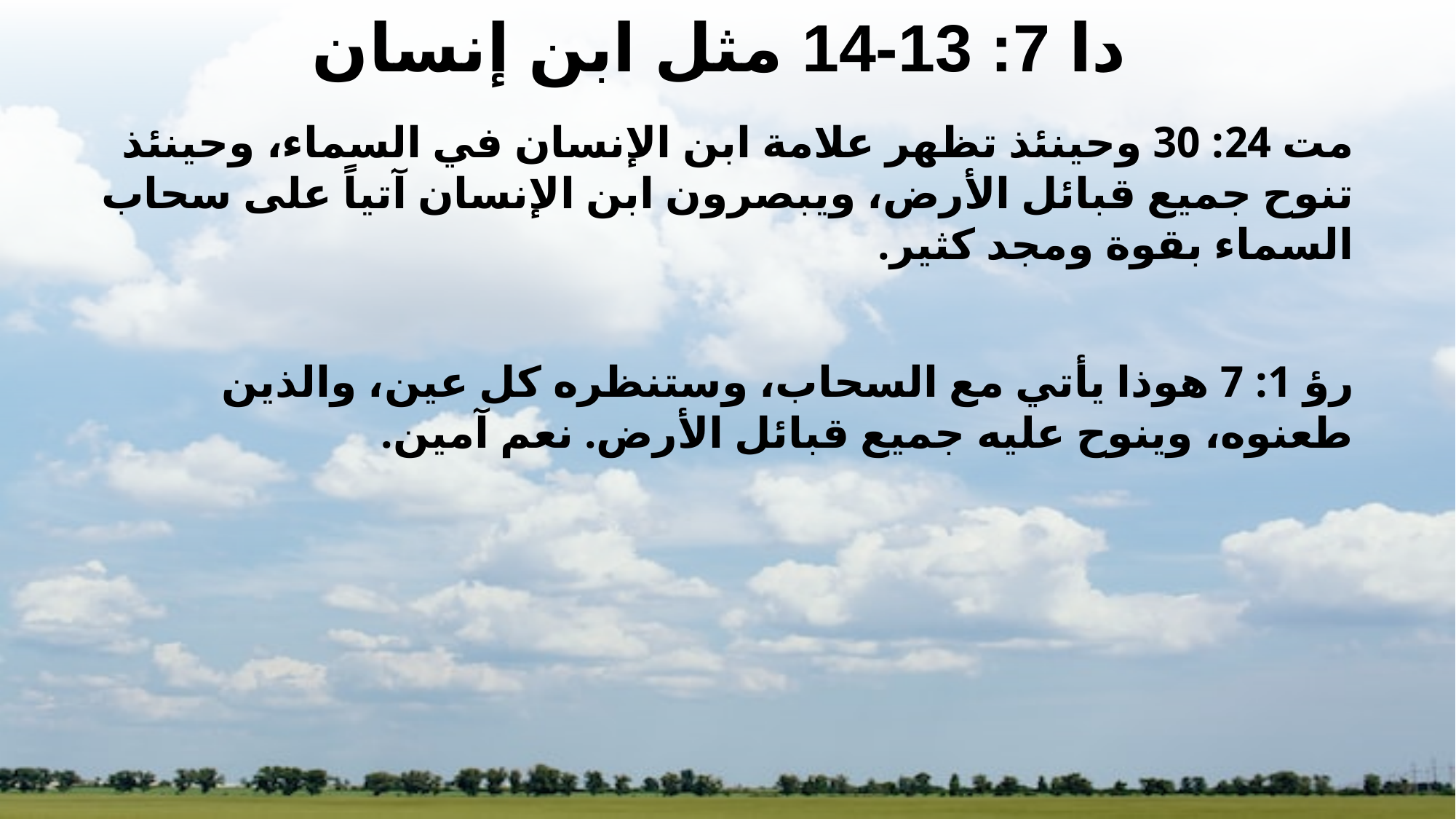

دا 7: 13-14 مثل ابن إنسان
مت 24: 30 وحينئذ تظهر علامة ابن الإنسان في السماء، وحينئذ تنوح جميع قبائل الأرض، ويبصرون ابن الإنسان آتياً على سحاب السماء بقوة ومجد كثير.
رؤ 1: 7 هوذا يأتي مع السحاب، وستنظره كل عين، والذين طعنوه، وينوح عليه جميع قبائل الأرض. نعم آمين.